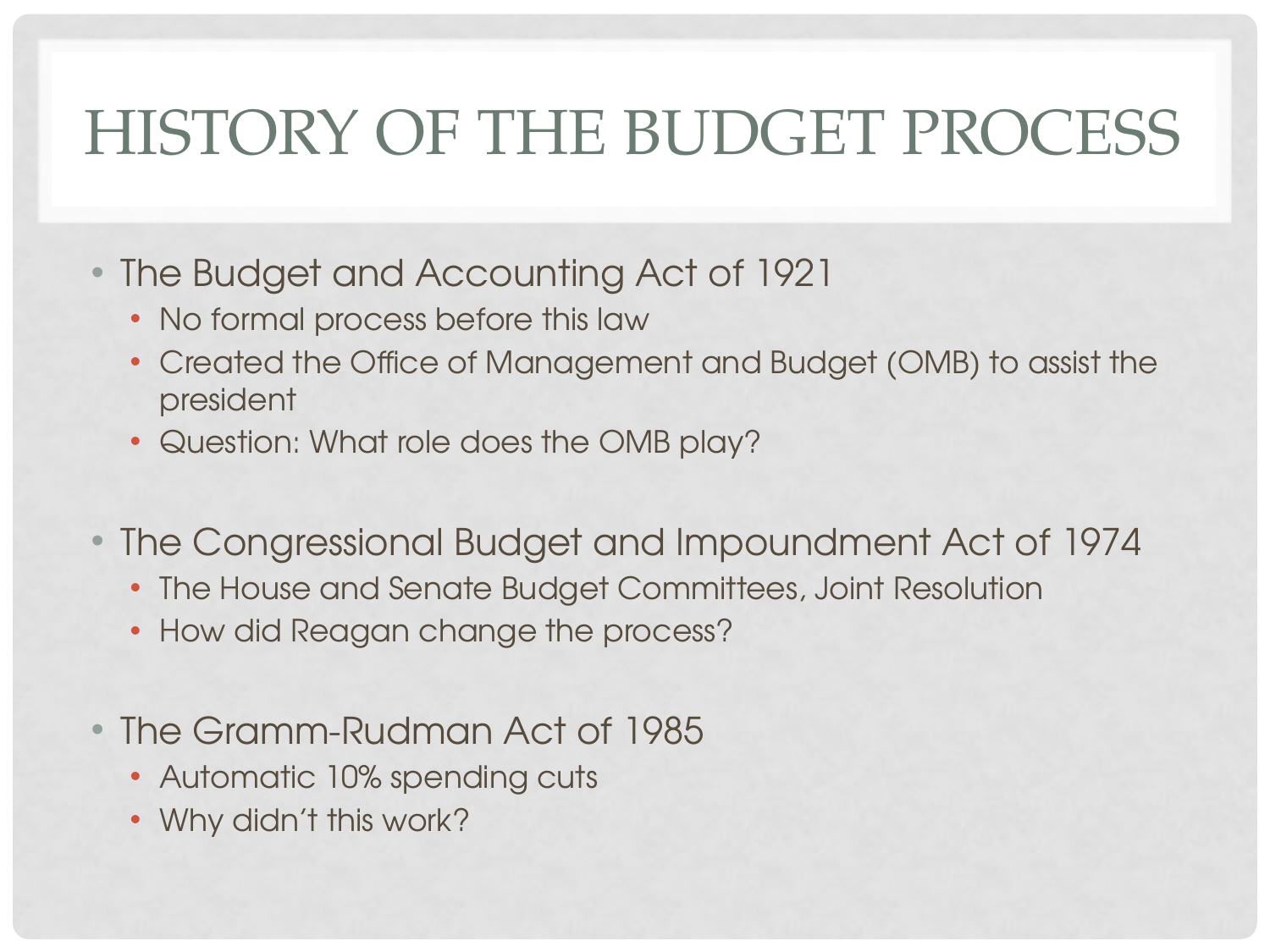

# History of the budget process
The Budget and Accounting Act of 1921
No formal process before this law
Created the Office of Management and Budget (OMB) to assist the president
Question: What role does the OMB play?

The Congressional Budget and Impoundment Act of 1974
The House and Senate Budget Committees, Joint Resolution
How did Reagan change the process?

The Gramm-Rudman Act of 1985
Automatic 10% spending cuts
Why didn’t this work?